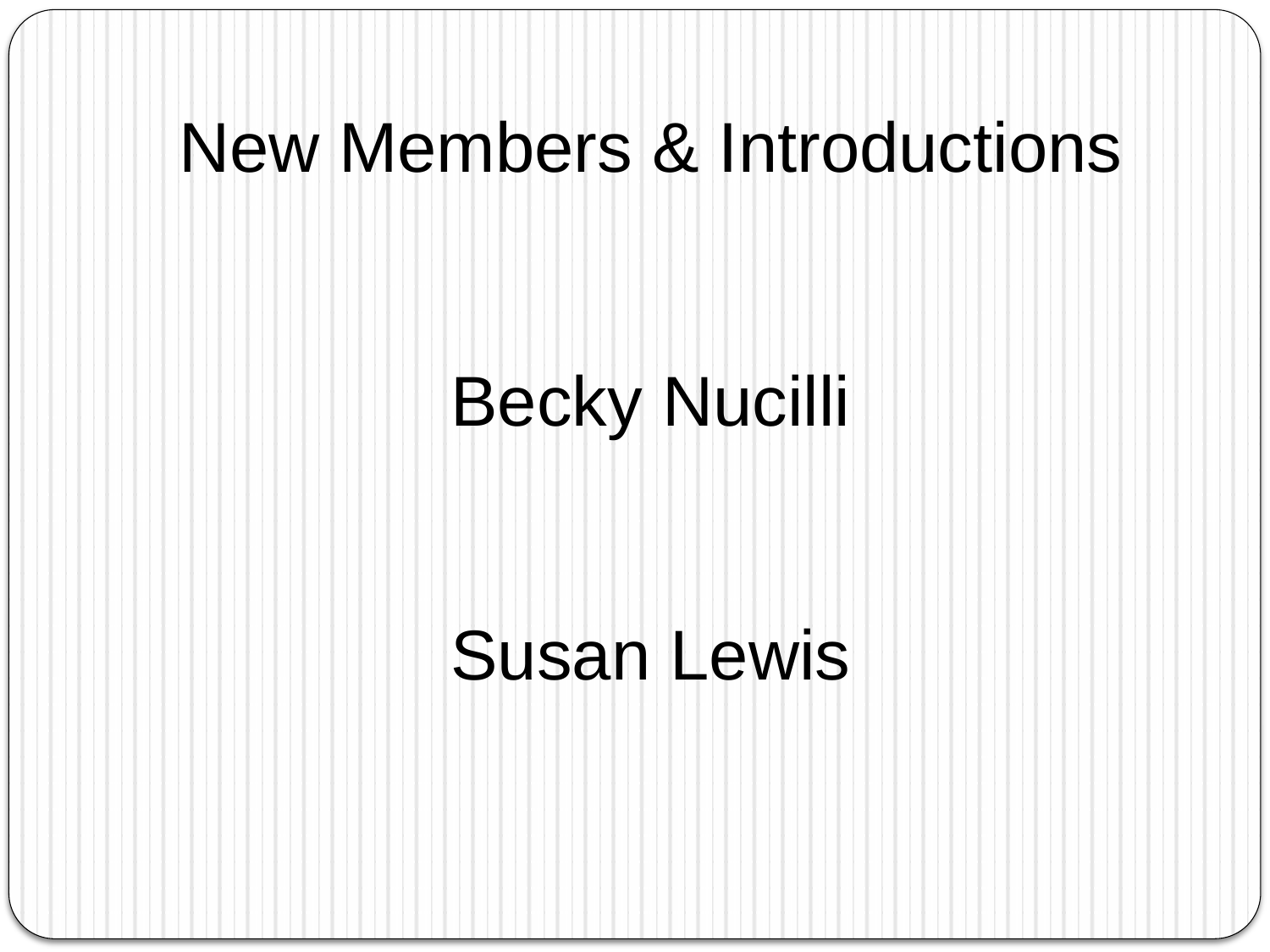

New Members & Introductions

Becky Nucilli

Susan Lewis